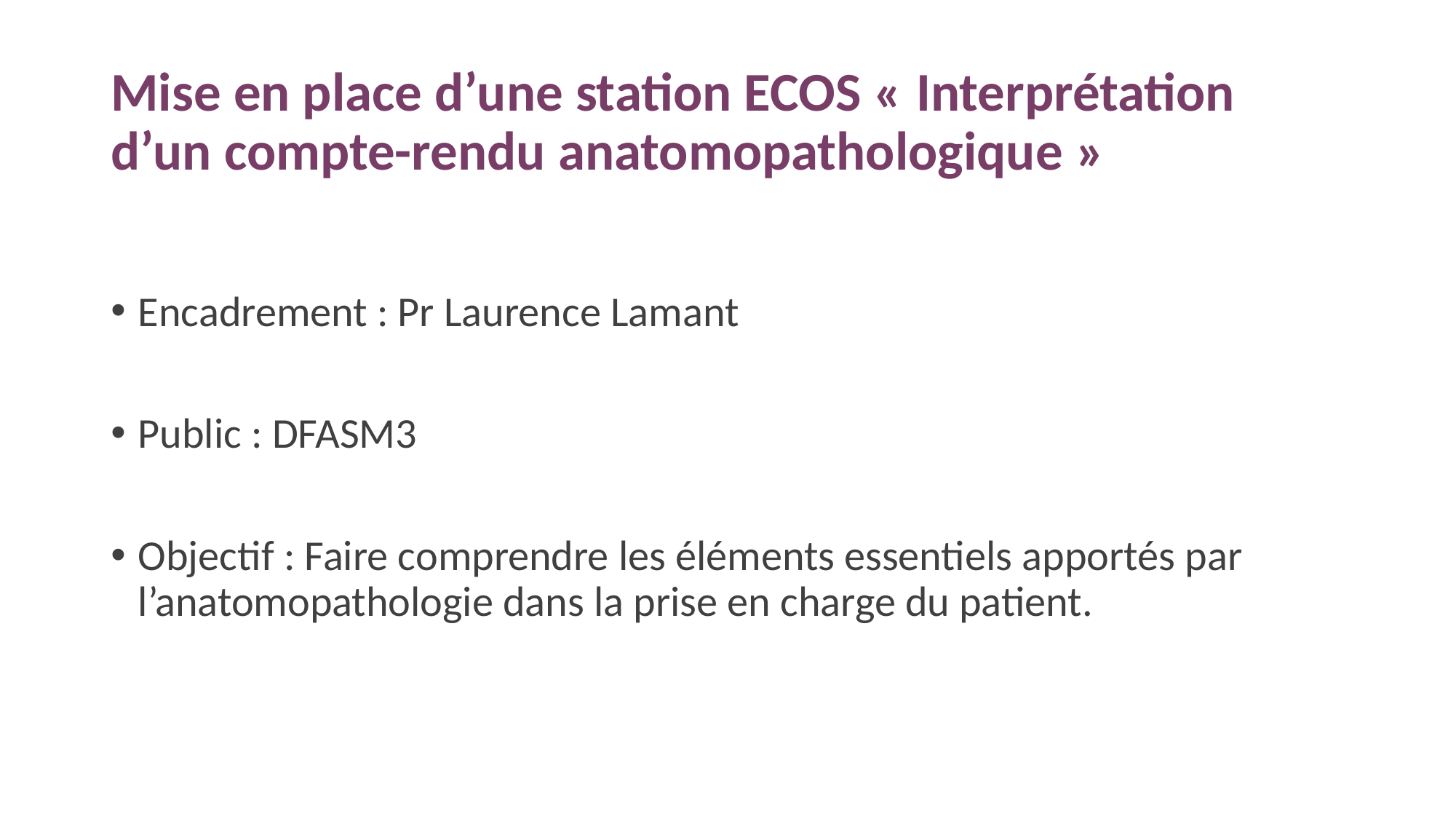

# Mise en place d’une station ECOS « Interprétation d’un compte-rendu anatomopathologique »

Encadrement : Pr Laurence Lamant

Public : DFASM3

Objectif : Faire comprendre les éléments essentiels apportés par l’anatomopathologie dans la prise en charge du patient.